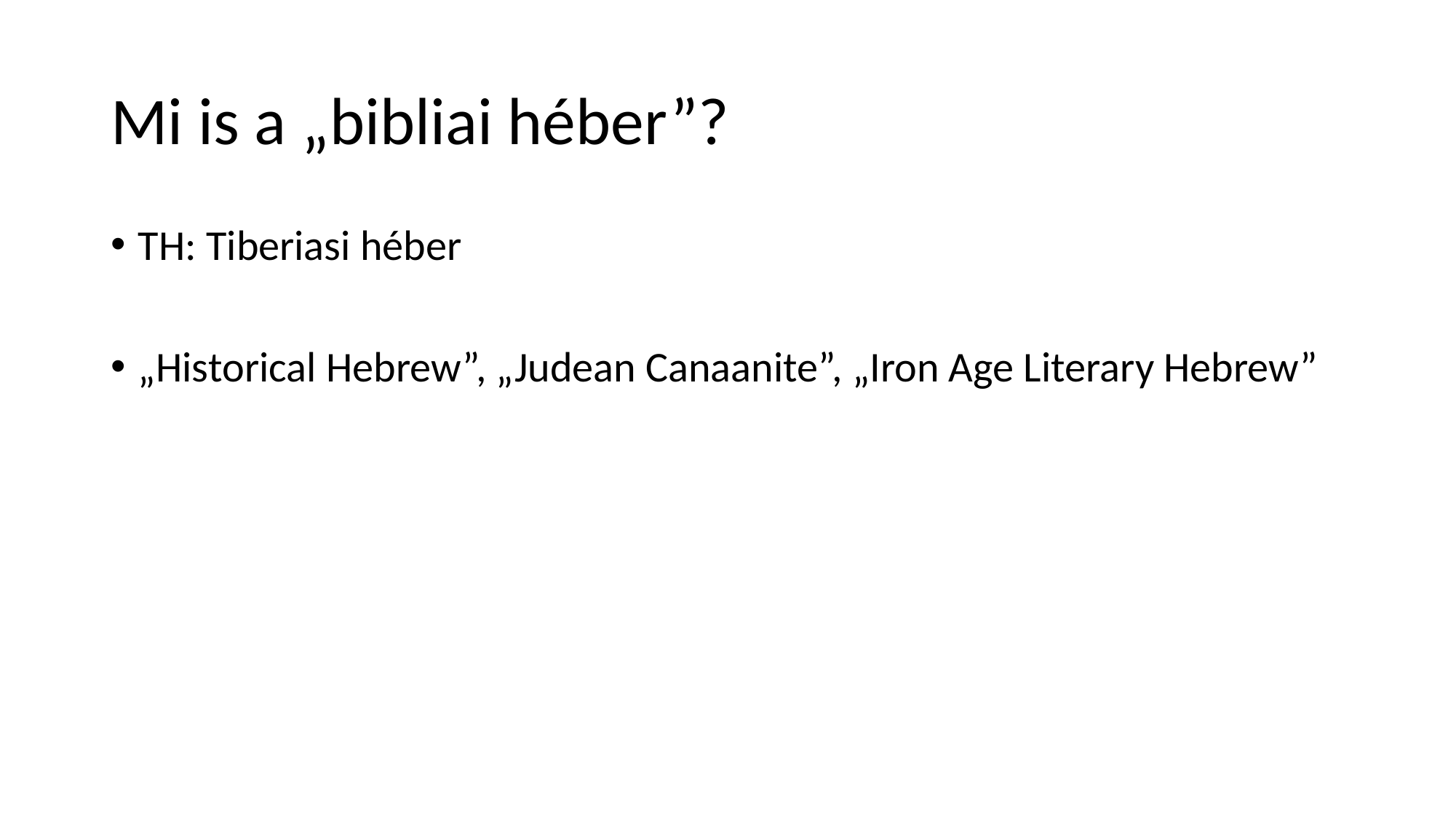

# Mi is a „bibliai héber”?
TH: Tiberiasi héber

„Historical Hebrew”, „Judean Canaanite”, „Iron Age Literary Hebrew”